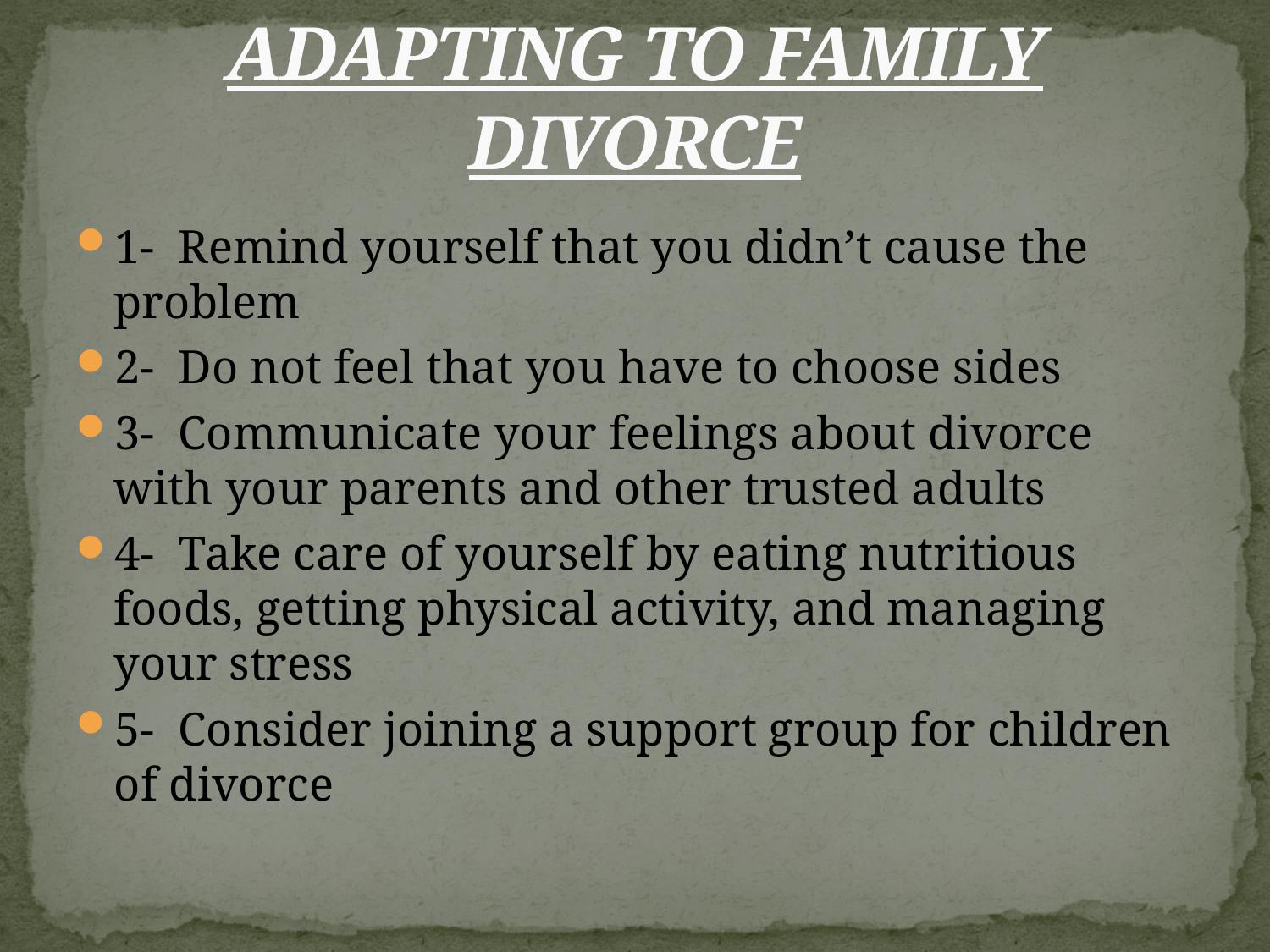

# ADAPTING TO FAMILY DIVORCE
1-  Remind yourself that you didn’t cause the problem
2-  Do not feel that you have to choose sides
3-  Communicate your feelings about divorce with your parents and other trusted adults
4-  Take care of yourself by eating nutritious foods, getting physical activity, and managing your stress
5-  Consider joining a support group for children of divorce